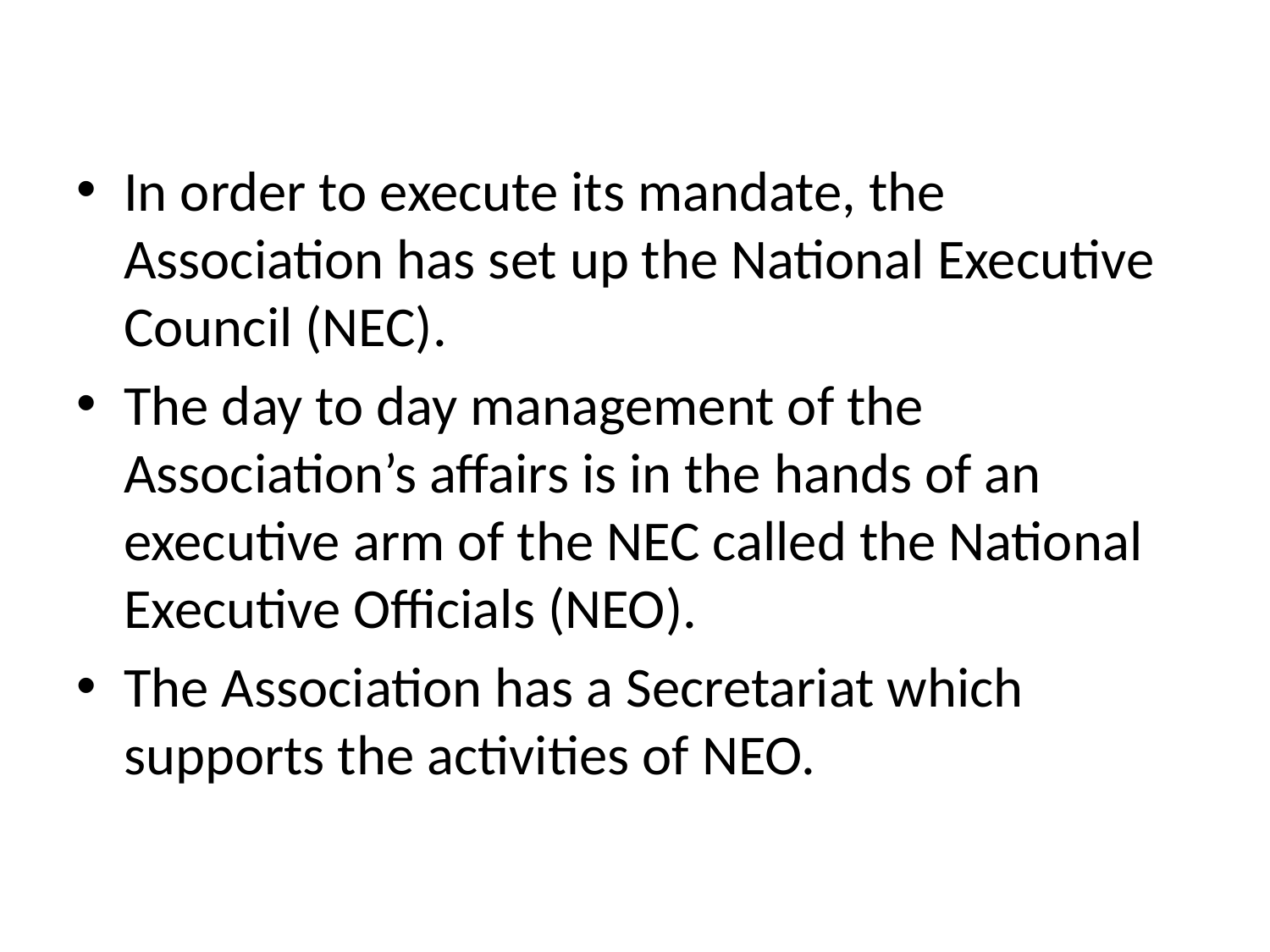

#
In order to execute its mandate, the Association has set up the National Executive Council (NEC).
The day to day management of the Association’s affairs is in the hands of an executive arm of the NEC called the National Executive Officials (NEO).
The Association has a Secretariat which supports the activities of NEO.